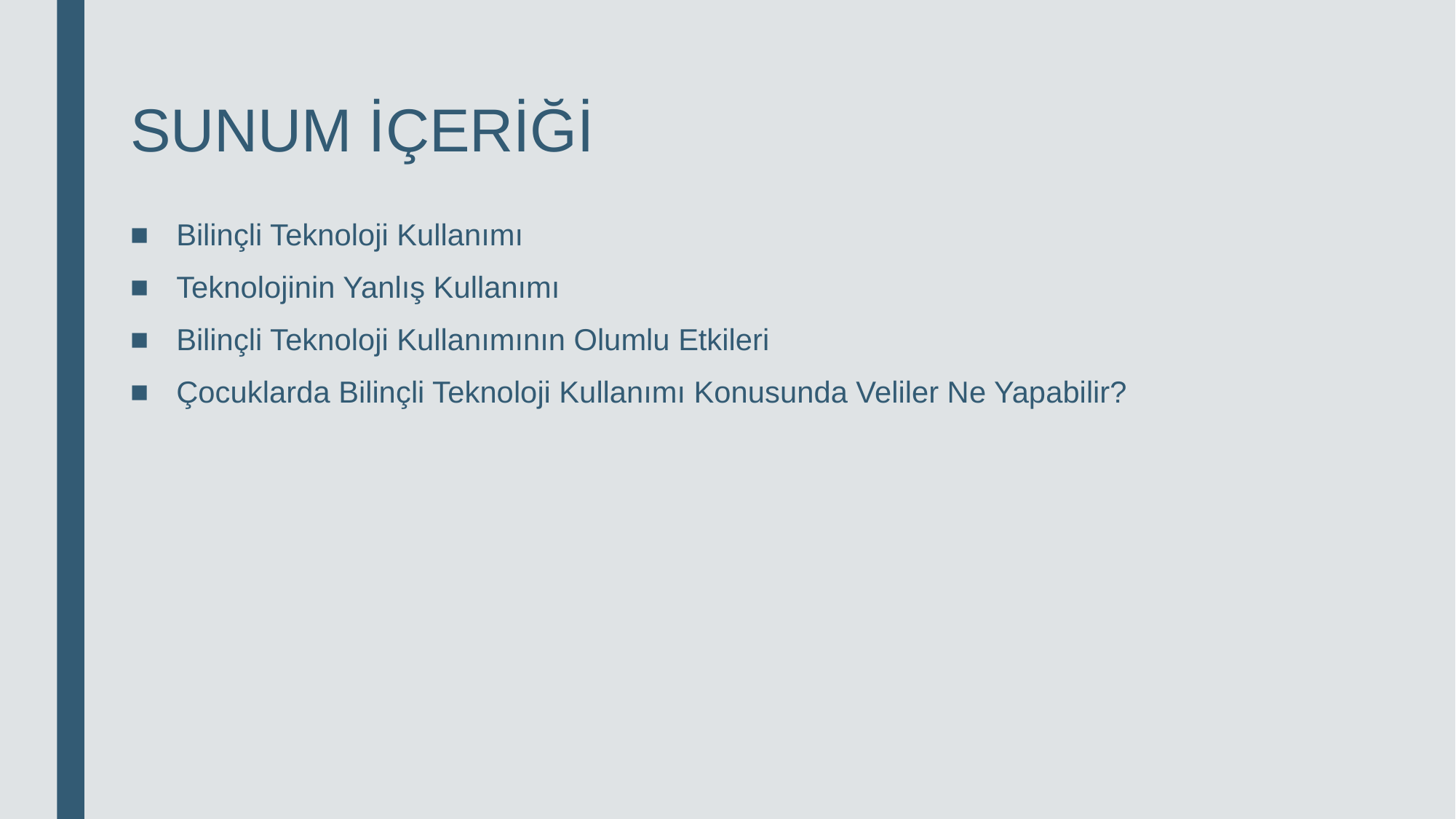

# SUNUM İÇERİĞİ
Bilinçli Teknoloji Kullanımı
Teknolojinin Yanlış Kullanımı
Bilinçli Teknoloji Kullanımının Olumlu Etkileri
Çocuklarda Bilinçli Teknoloji Kullanımı Konusunda Veliler Ne Yapabilir?